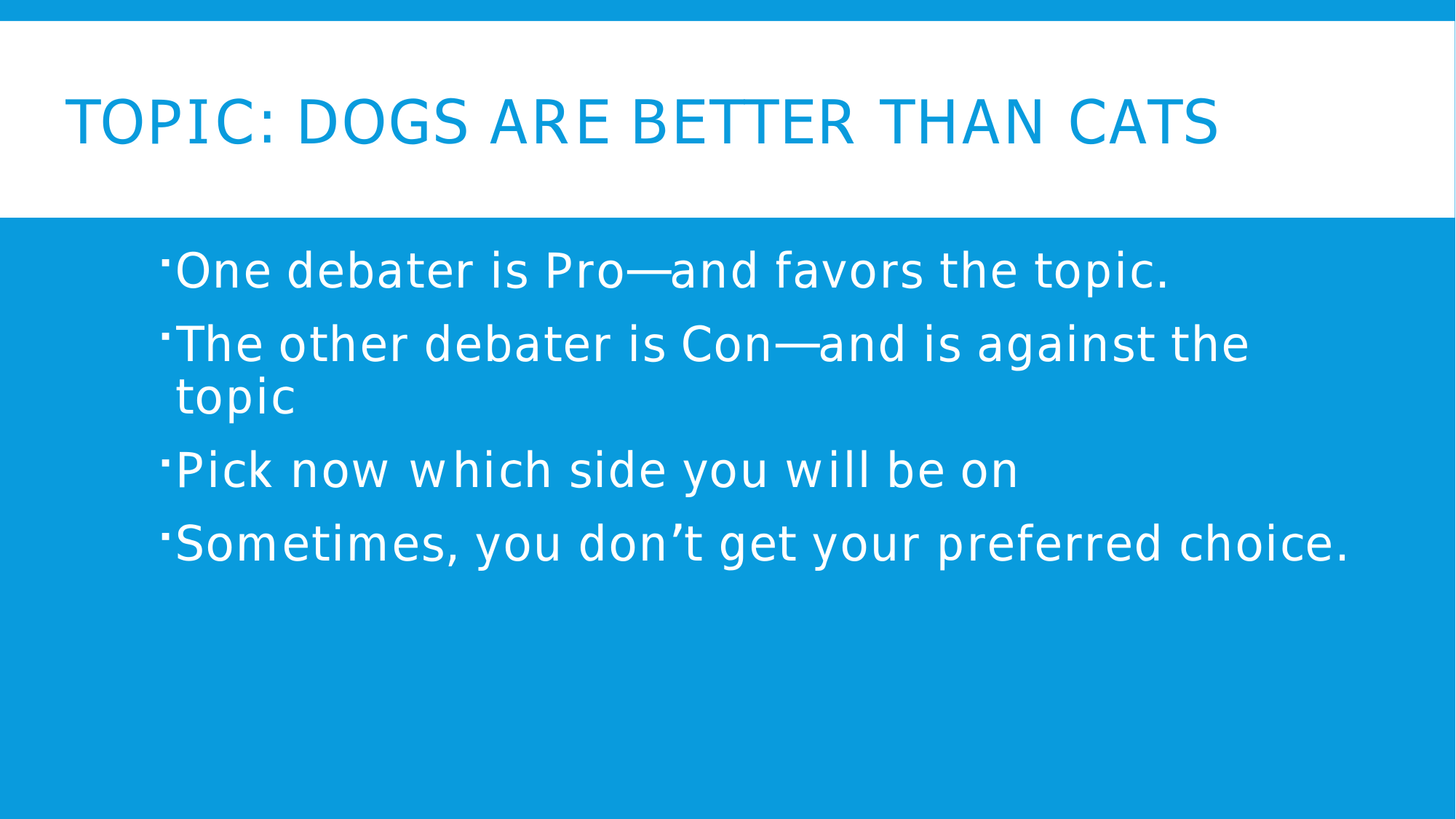

# TOPIC: dogs are better than cats
One debater is Pro—and favors the topic.
The other debater is Con—and is against the topic
Pick now which side you will be on
Sometimes, you don’t get your preferred choice.